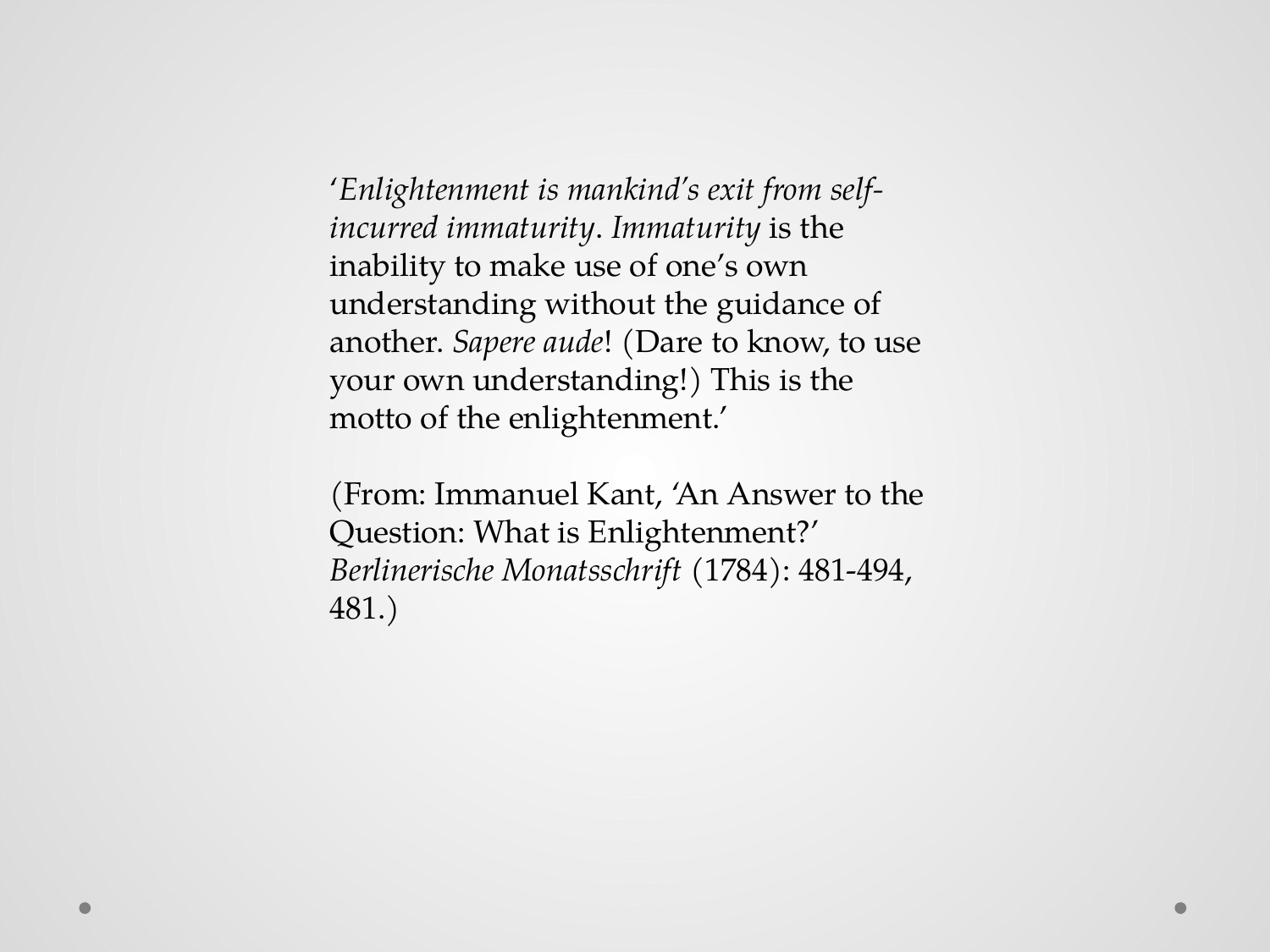

‘Enlightenment is mankind’s exit from self-incurred immaturity. Immaturity is the inability to make use of one’s own understanding without the guidance of another. Sapere aude! (Dare to know, to use your own understanding!) This is the motto of the enlightenment.’

(From: Immanuel Kant, ‘An Answer to the Question: What is Enlightenment?’ Berlinerische Monatsschrift (1784): 481-494, 481.)